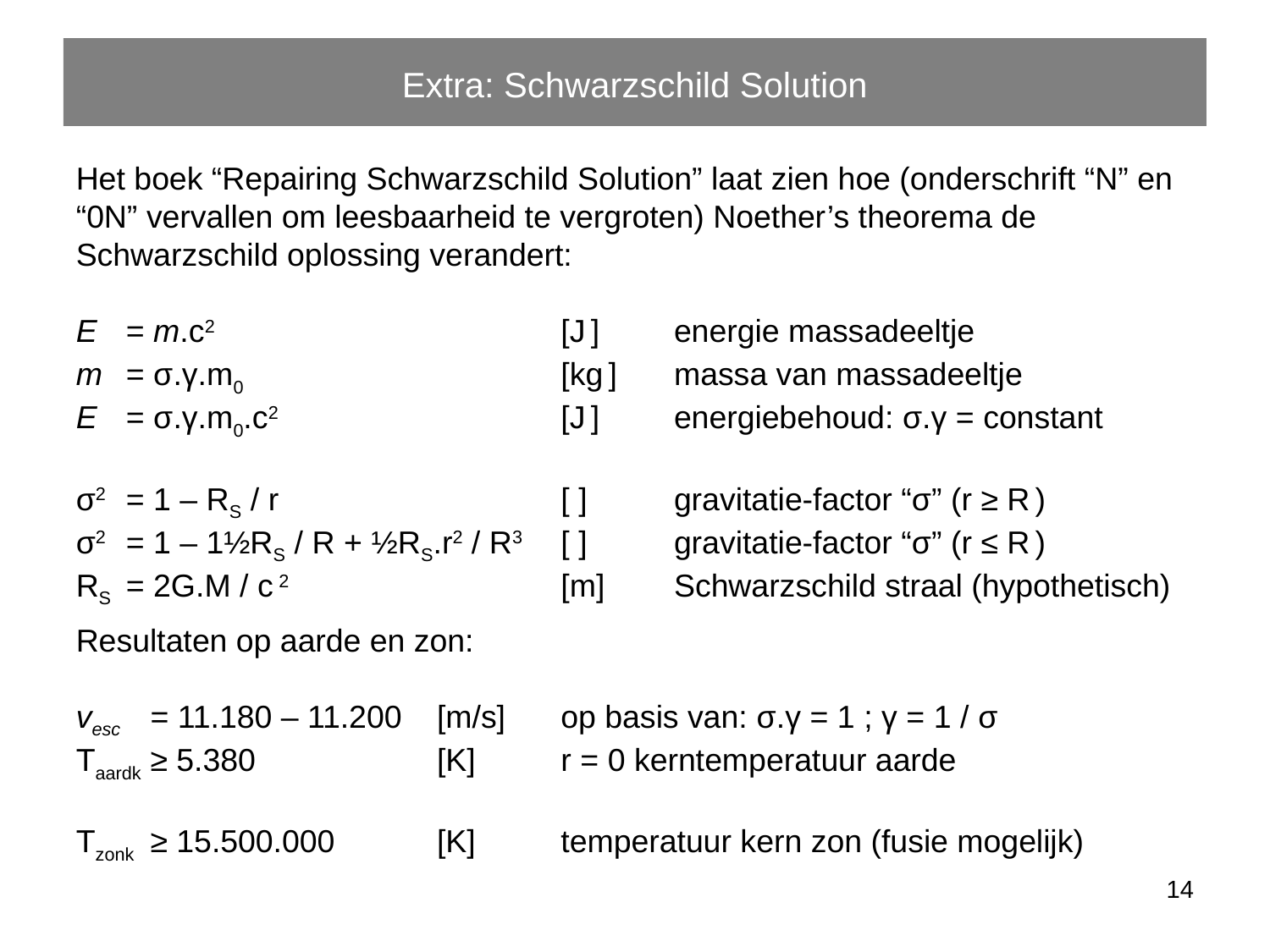

Extra: Schwarzschild Solution
Het boek “Repairing Schwarzschild Solution” laat zien hoe (onderschrift “N” en “0N” vervallen om leesbaarheid te vergroten) Noether’s theorema de Schwarzschild oplossing verandert:

E	= m.c2	[J ]	energie massadeeltje
m	= σ.γ.m0	[kg ]	massa van massadeeltje
E	= σ.γ.m0.c2	[J ]	energiebehoud: σ.γ = constant

σ2	= 1 – RS / r	[ ]	gravitatie-factor “σ” (r ≥ R )
σ2	= 1 – 1½RS / R + ½RS.r2 / R3	[ ]	gravitatie-factor “σ” (r ≤ R )
RS 	= 2G.M / c 2	[m]	Schwarzschild straal (hypothetisch)

Resultaten op aarde en zon:

vesc	= 11.180 – 11.200	[m/s]	op basis van: σ.γ = 1 ; γ = 1 / σ
Taardk	≥ 5.380	[K]	r = 0 kerntemperatuur aarde

Tzonk	≥ 15.500.000	[K]	temperatuur kern zon (fusie mogelijk)
14